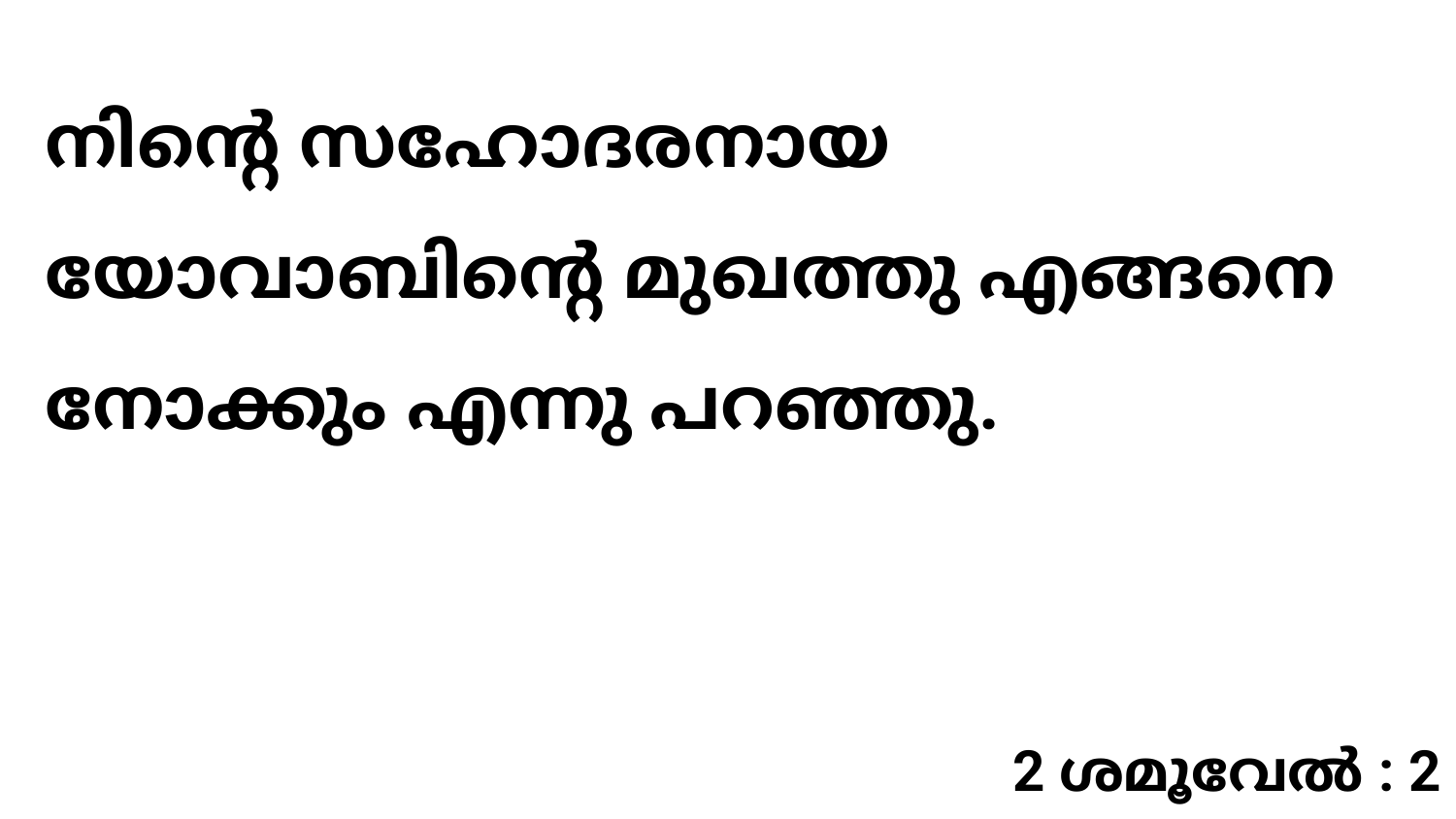

നിന്റെ സഹോദരനായ യോവാബിന്റെ മുഖത്തു എങ്ങനെ നോക്കും എന്നു പറഞ്ഞു.
2 ശമൂവേൽ : 2